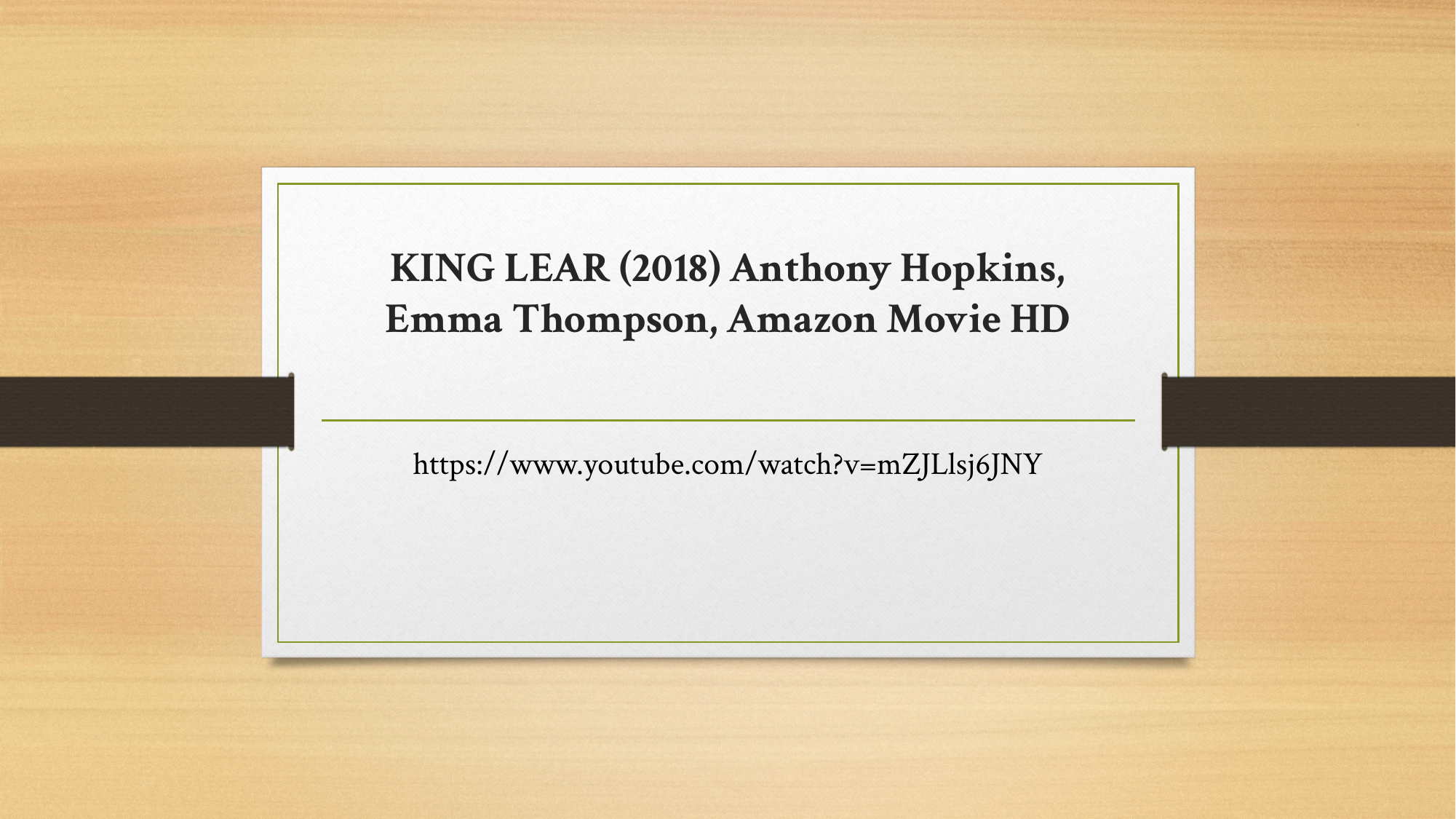

# KING LEAR (2018) Anthony Hopkins, Emma Thompson, Amazon Movie HD
https://www.youtube.com/watch?v=mZJLlsj6JNY